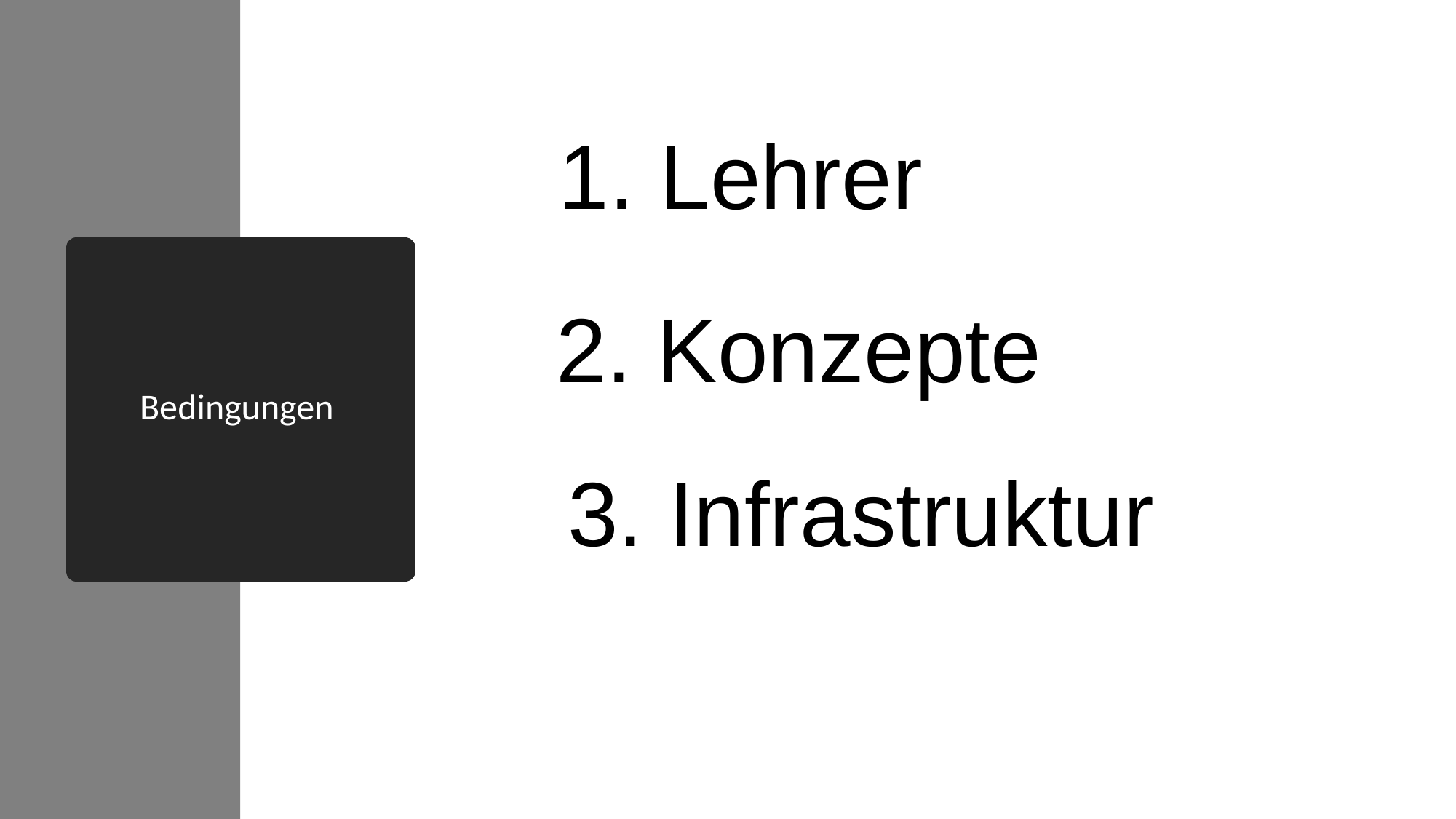

1. Lehrer
# Bedingungen
2. Konzepte
3. Infrastruktur